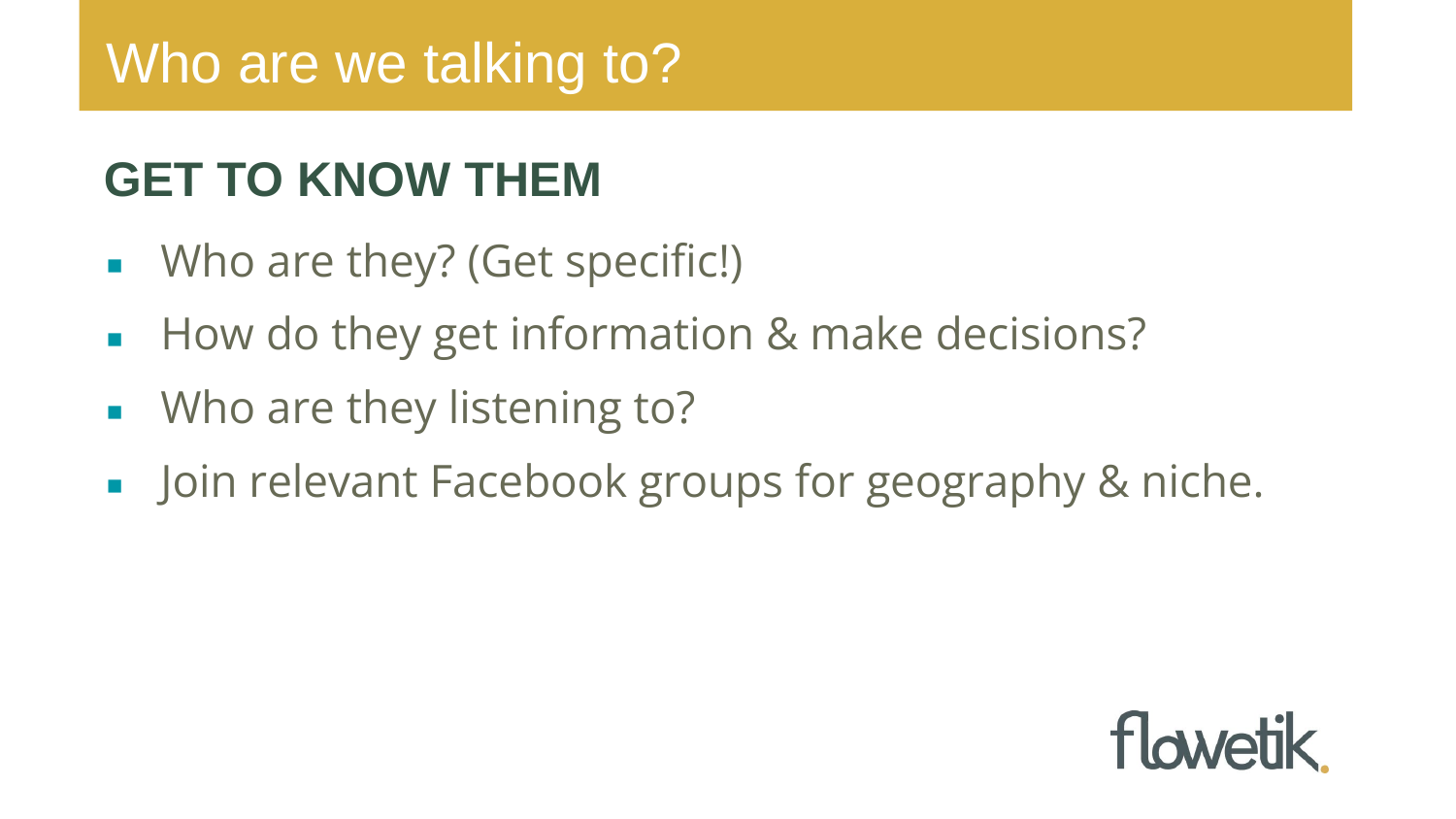

Who are we talking to?
# GET TO KNOW THEM
Who are they? (Get specific!)
How do they get information & make decisions?
Who are they listening to?
Join relevant Facebook groups for geography & niche.